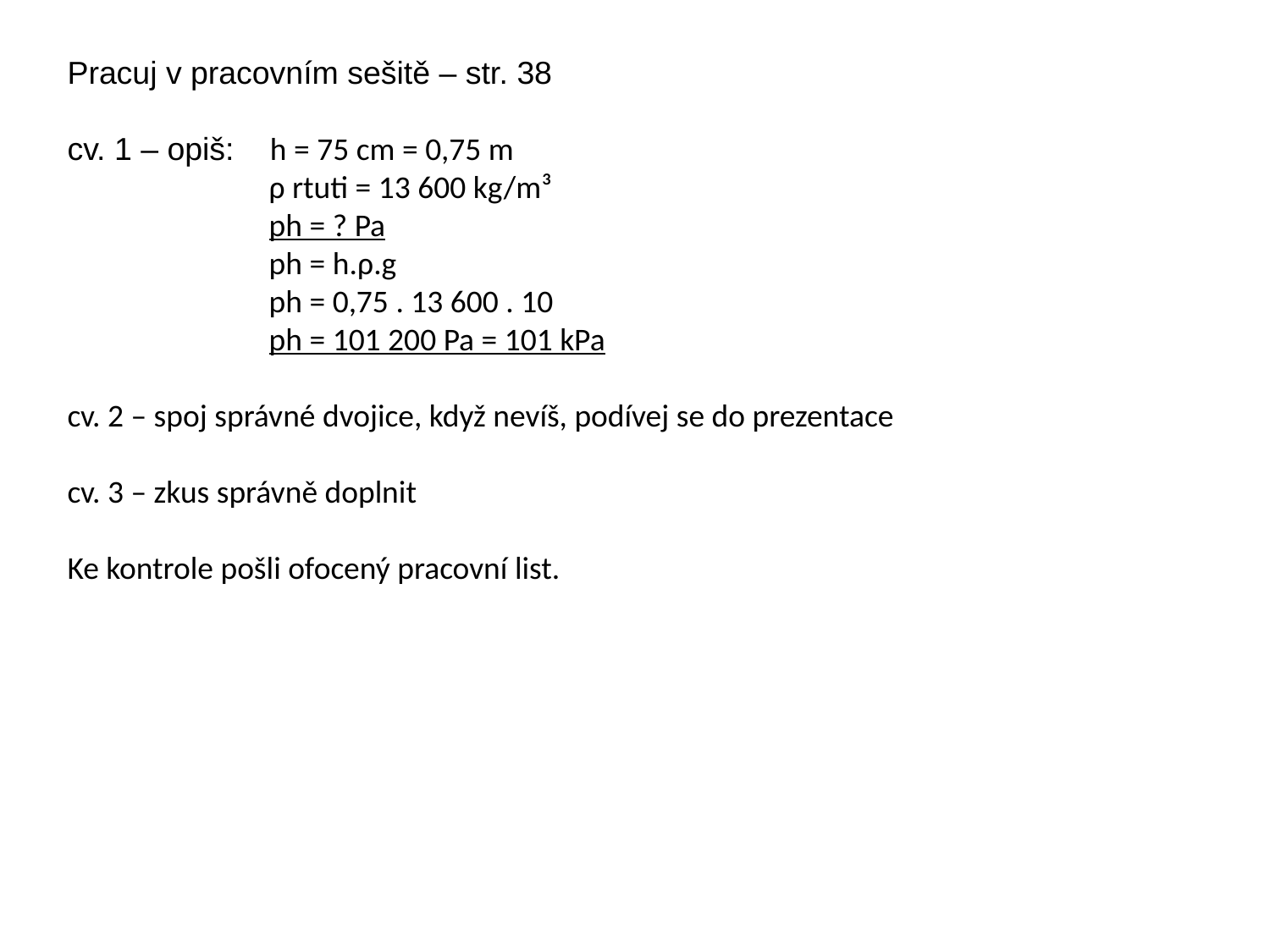

Pracuj v pracovním sešitě – str. 38

cv. 1 – opiš:    h = 75 cm = 0,75 m
                            ρ rtuti = 13 600 kg/m³
                            ph = ? Pa
                            ph = h.ρ.g
                            ph = 0,75 . 13 600 . 10
                            ph = 101 200 Pa = 101 kPa

cv. 2 – spoj správné dvojice, když nevíš, podívej se do prezentace

cv. 3 – zkus správně doplnit

Ke kontrole pošli ofocený pracovní list.